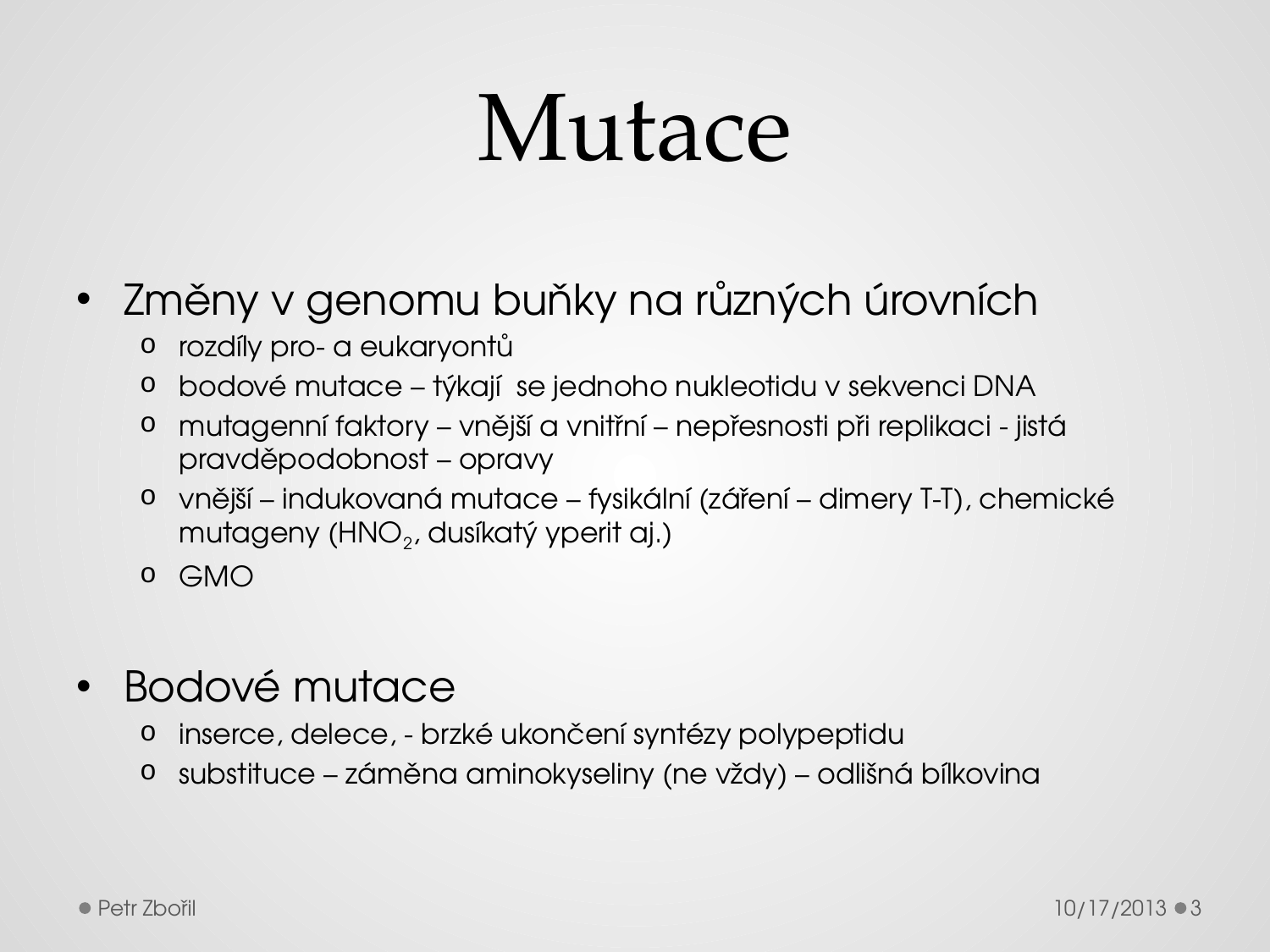

# Mutace
Změny v genomu buňky na různých úrovních
rozdíly pro- a eukaryontů
bodové mutace – týkají  se jednoho nukleotidu v sekvenci DNA
mutagenní faktory – vnější a vnitřní – nepřesnosti při replikaci - jistá pravděpodobnost – opravy
vnější – indukovaná mutace – fysikální (záření – dimery T-T), chemické mutageny (HNO2, dusíkatý yperit aj.)
GMO

Bodové mutace
inserce, delece, - brzké ukončení syntézy polypeptidu
substituce – záměna aminokyseliny (ne vždy) – odlišná bílkovina

Petr Zbořil
10/17/2013
3